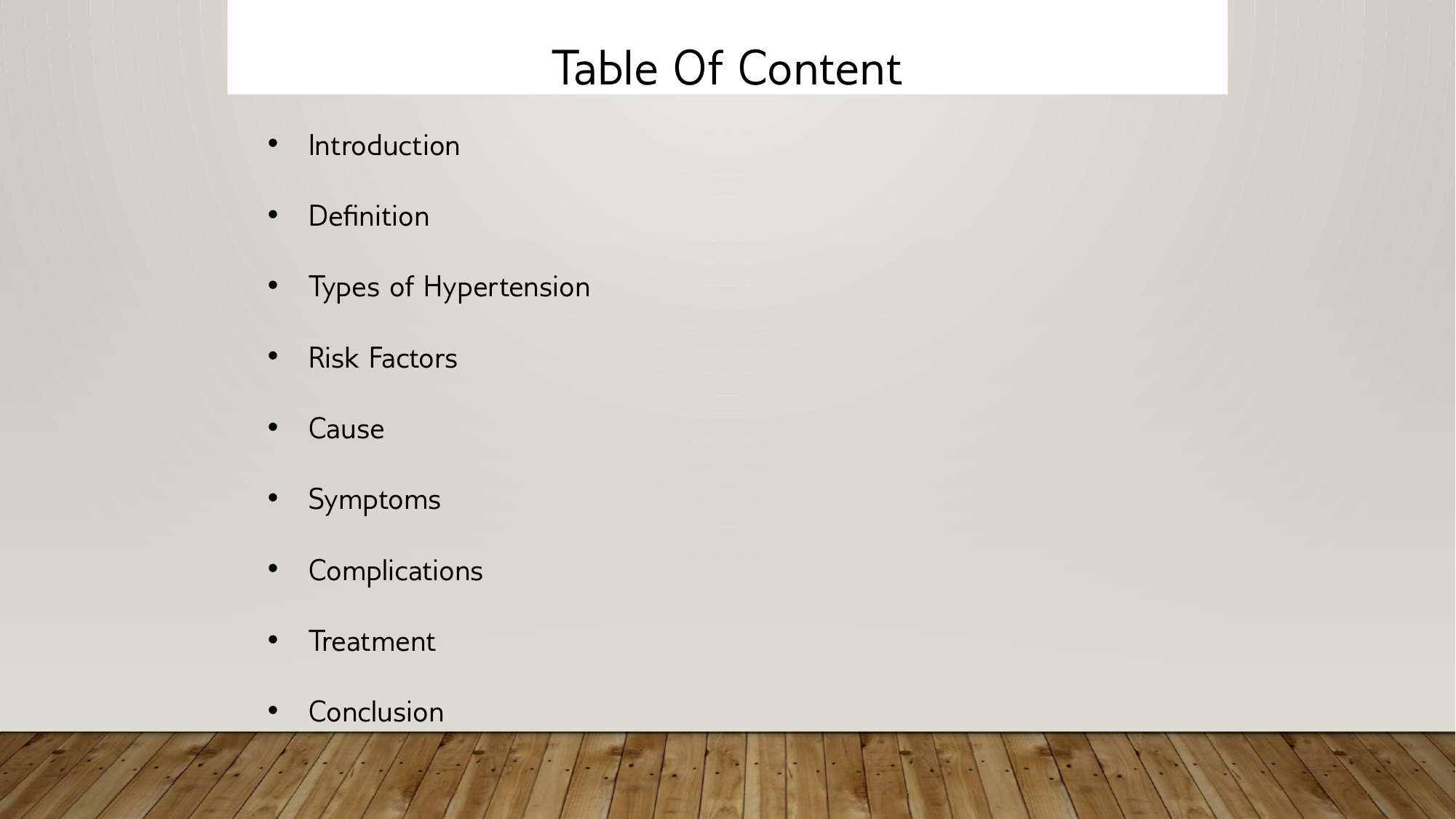

Table Of Content
Introduction
Definition
Types of Hypertension
Risk Factors
Cause
Symptoms
Complications
Treatment
Conclusion